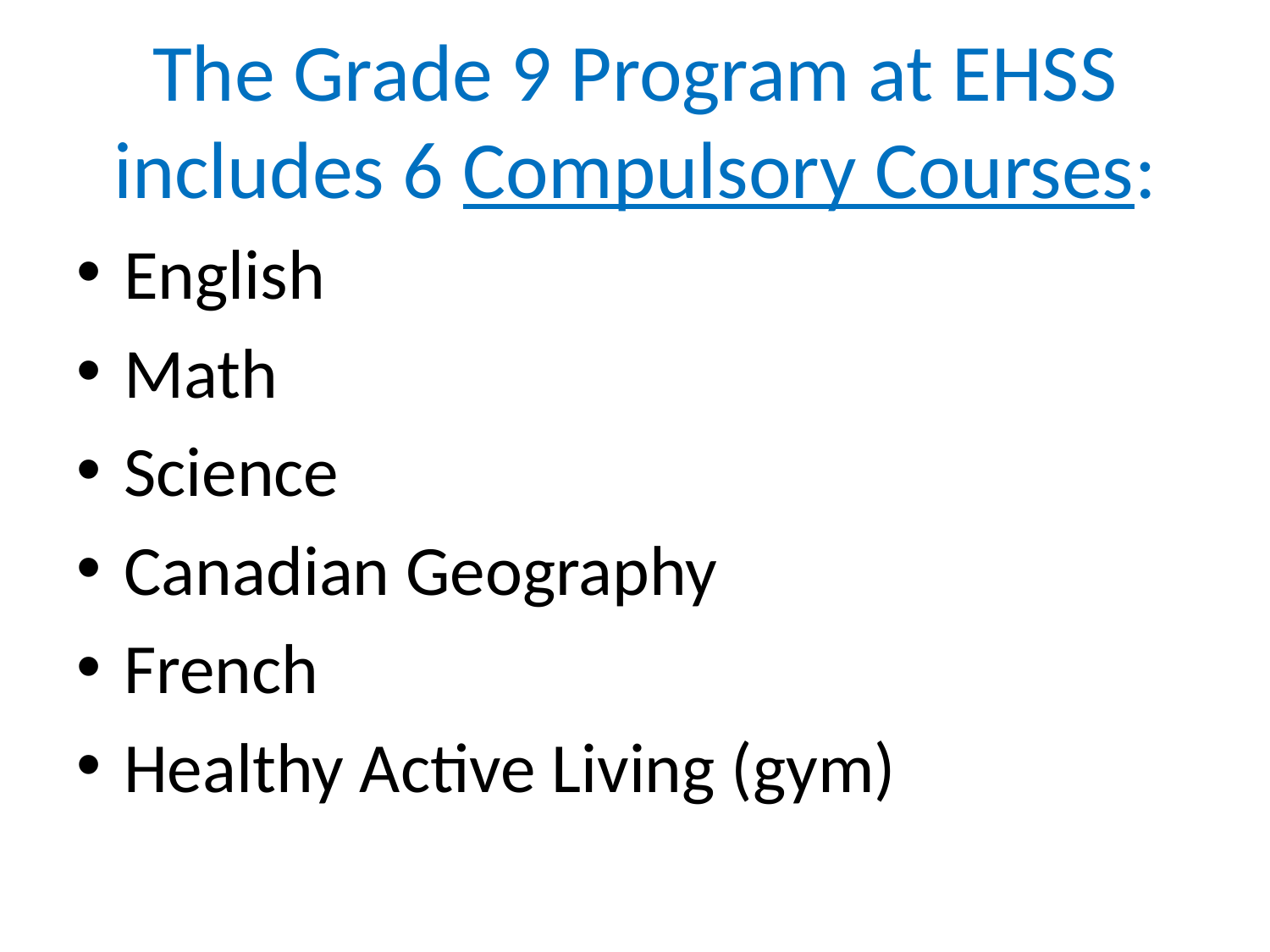

# The Grade 9 Program at EHSS includes 6 Compulsory Courses:
English
Math
Science
Canadian Geography
French
Healthy Active Living (gym)